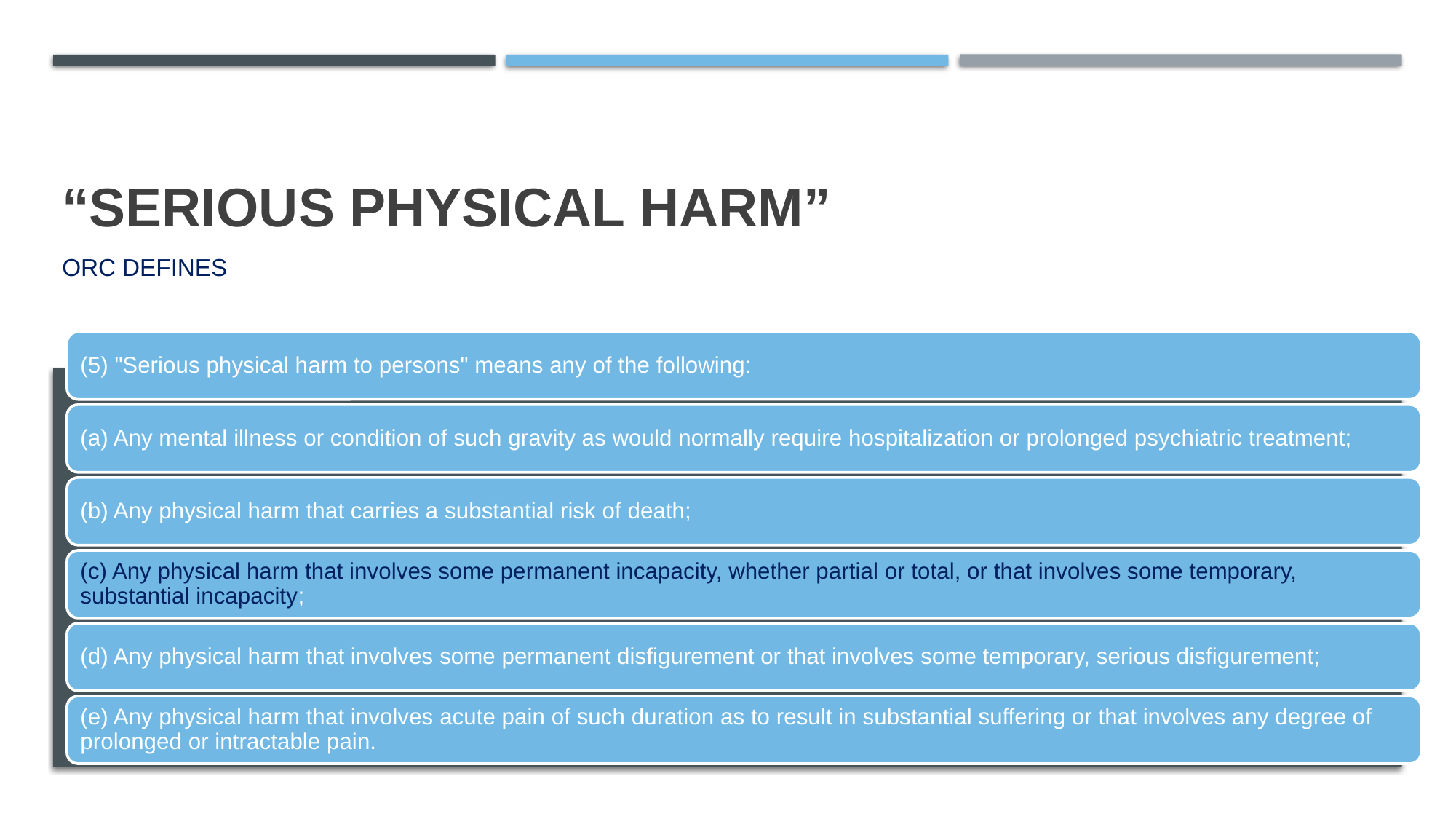

# “Serious Physical Harm”
ORC Defines
(5) "Serious physical harm to persons" means any of the following:
(a) Any mental illness or condition of such gravity as would normally require hospitalization or prolonged psychiatric treatment;
(b) Any physical harm that carries a substantial risk of death;
(c) Any physical harm that involves some permanent incapacity, whether partial or total, or that involves some temporary, substantial incapacity;
(d) Any physical harm that involves some permanent disfigurement or that involves some temporary, serious disfigurement;
(e) Any physical harm that involves acute pain of such duration as to result in substantial suffering or that involves any degree of prolonged or intractable pain.